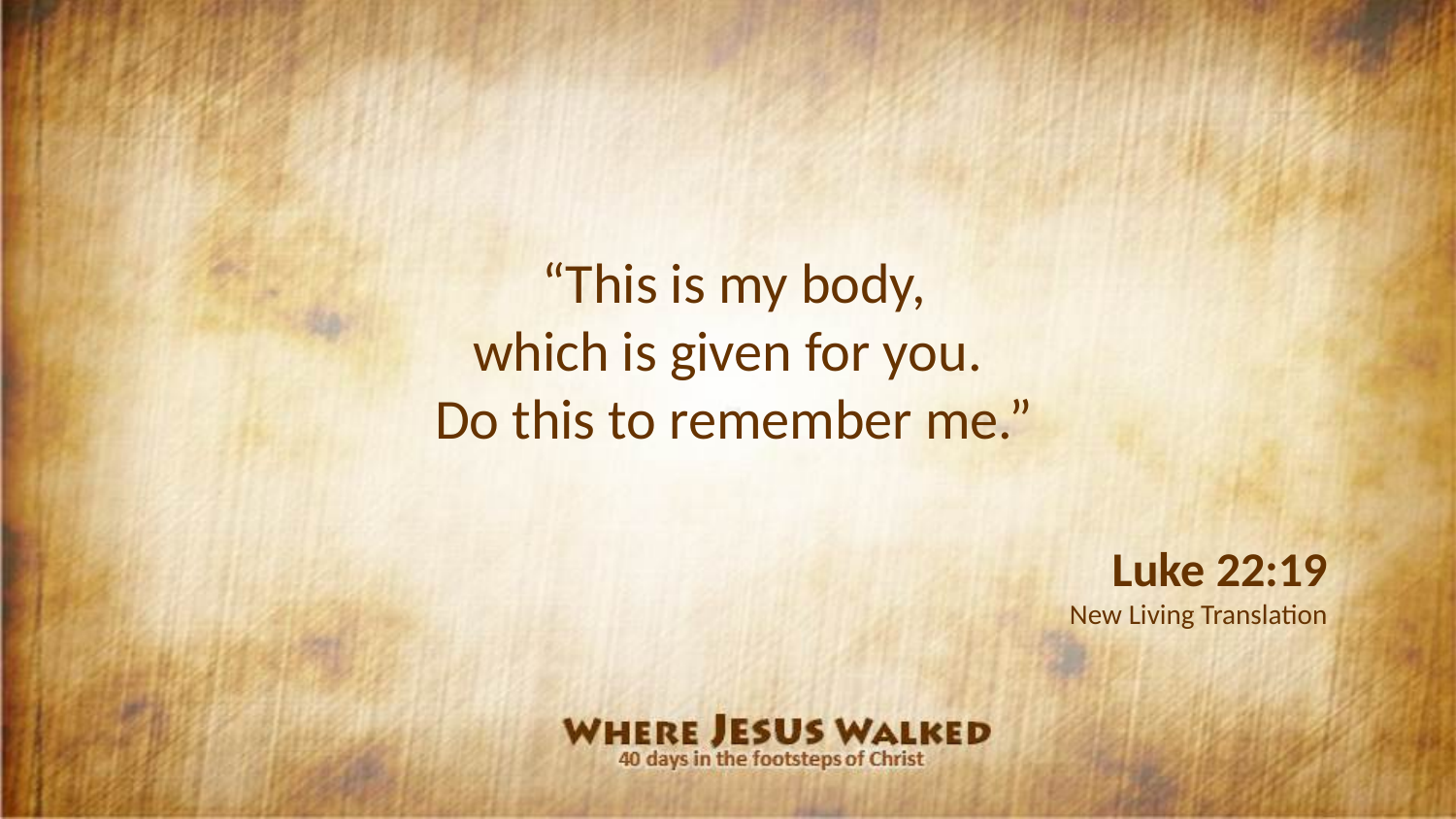

“This is my body,
which is given for you.
Do this to remember me.”
Luke 22:19
New Living Translation